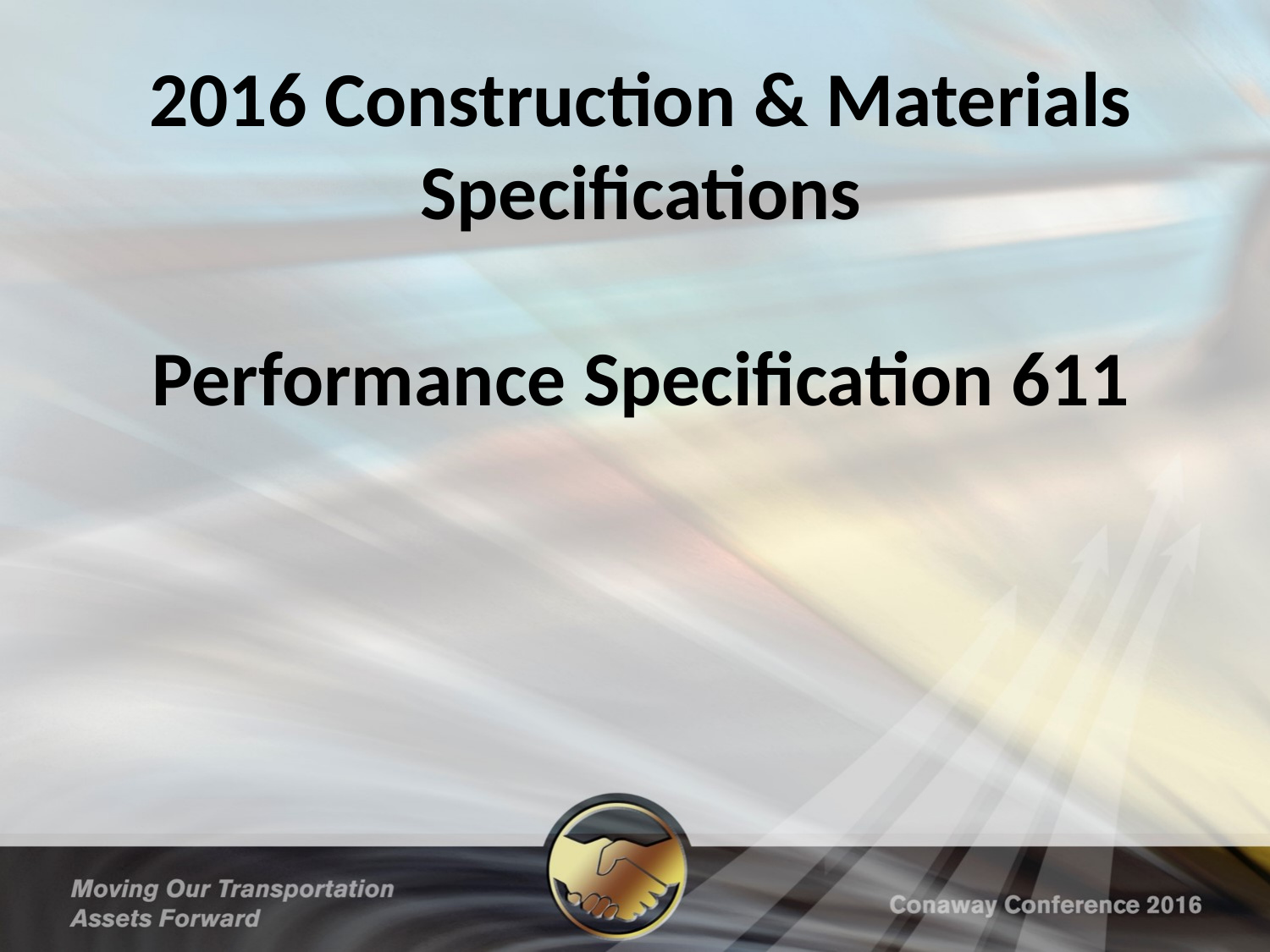

2016 Construction & Materials Specifications

Performance Specification 611